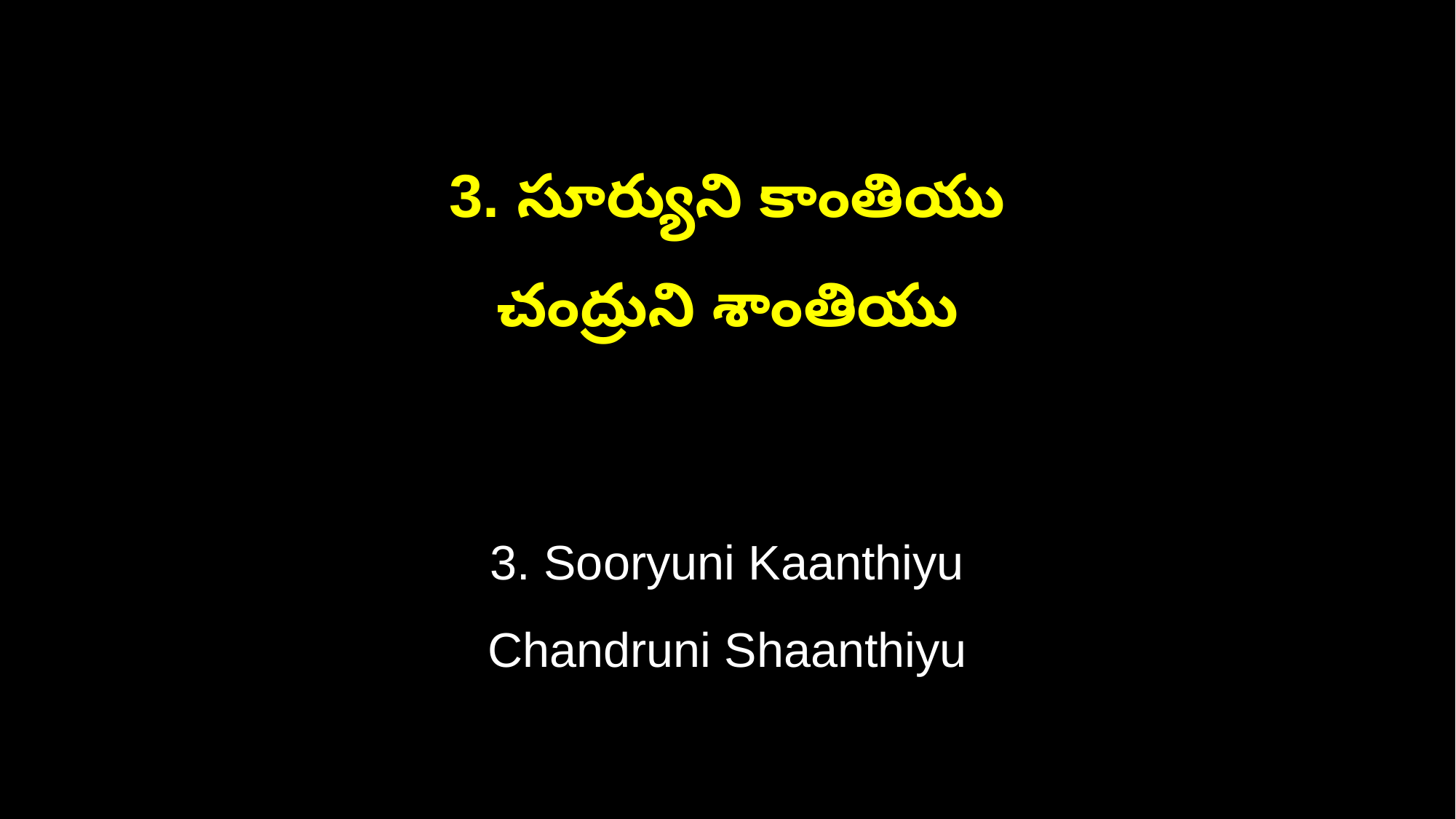

3. సూర్యుని కాంతియు
చంద్రుని శాంతియు
3. Sooryuni Kaanthiyu
Chandruni Shaanthiyu